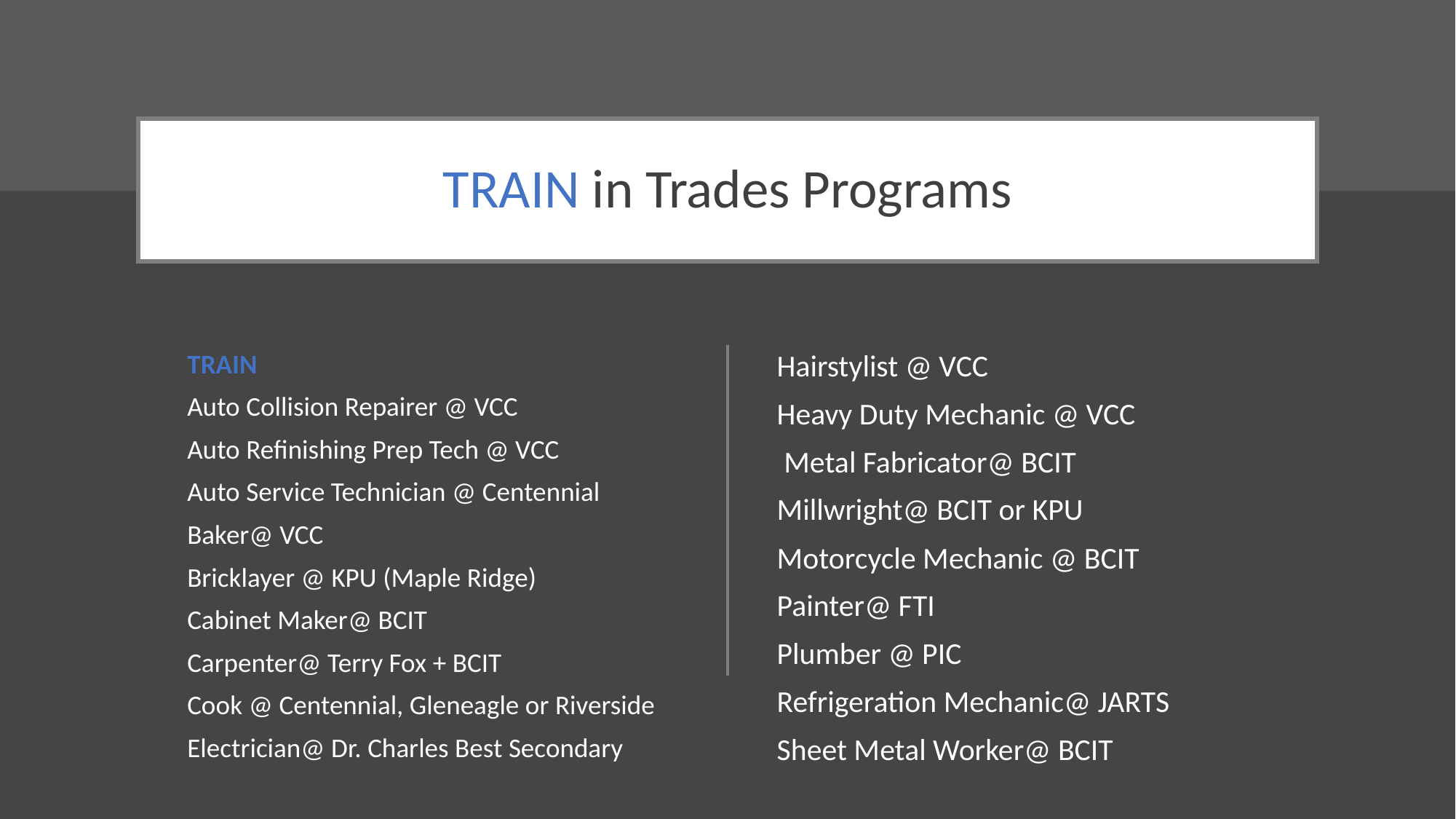

# TRAIN in Trades Programs
TRAIN
Auto Collision Repairer @ VCC
Auto Refinishing Prep Tech @ VCC
Auto Service Technician @ Centennial
Baker@ VCC
Bricklayer @ KPU (Maple Ridge)
Cabinet Maker@ BCIT
Carpenter@ Terry Fox + BCIT
Cook @ Centennial, Gleneagle or Riverside
Electrician@ Dr. Charles Best Secondary

Hairstylist @ VCC
Heavy Duty Mechanic @ VCC
 Metal Fabricator@ BCIT
Millwright@ BCIT or KPU
Motorcycle Mechanic @ BCIT
Painter@ FTI
Plumber @ PIC
Refrigeration Mechanic@ JARTS
Sheet Metal Worker@ BCIT